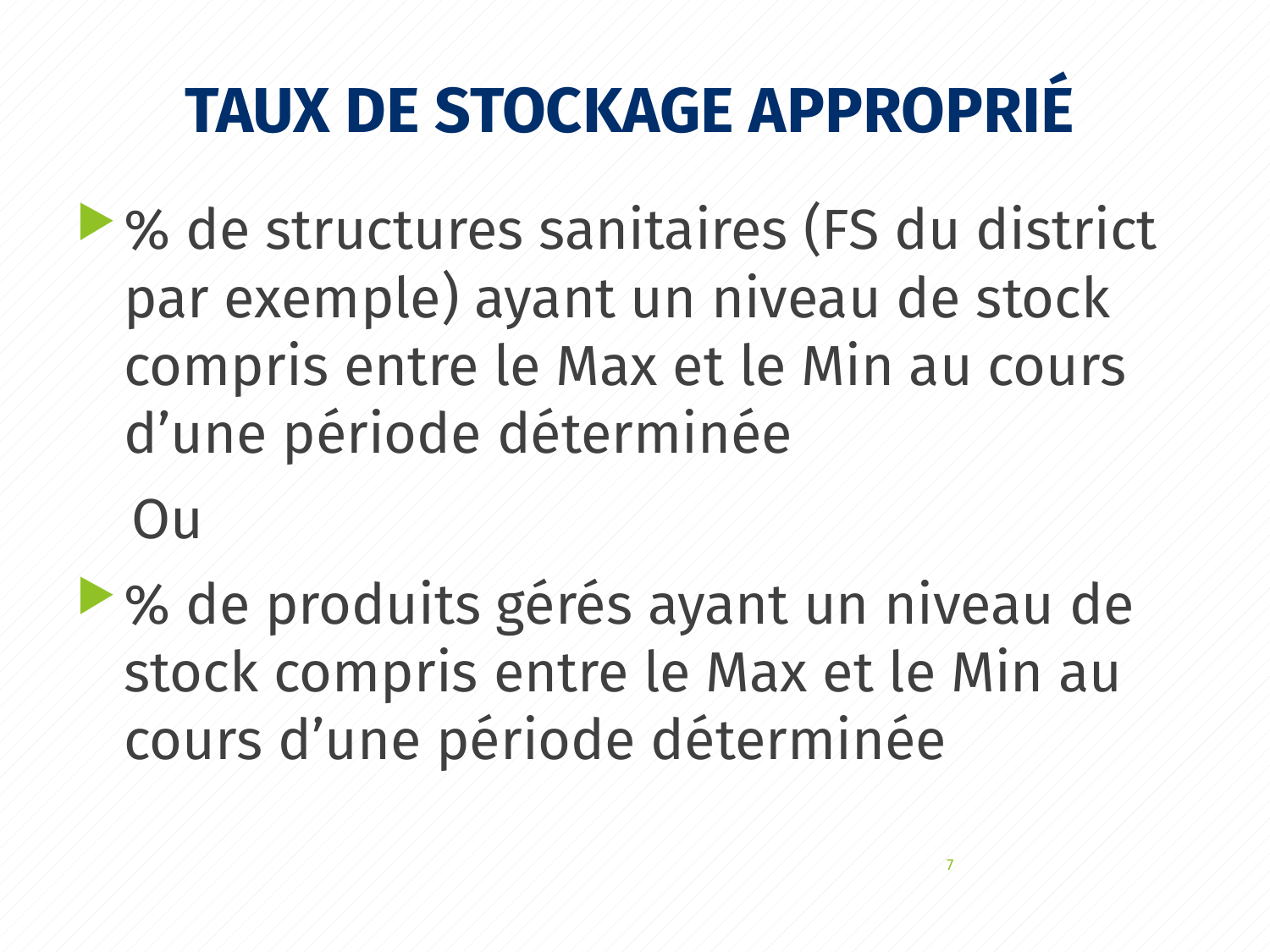

# TAUX DE STOCKAGE APPROPRIÉ
% de structures sanitaires (FS du district par exemple) ayant un niveau de stock compris entre le Max et le Min au cours d’une période déterminée
Ou
% de produits gérés ayant un niveau de stock compris entre le Max et le Min au cours d’une période déterminée
7